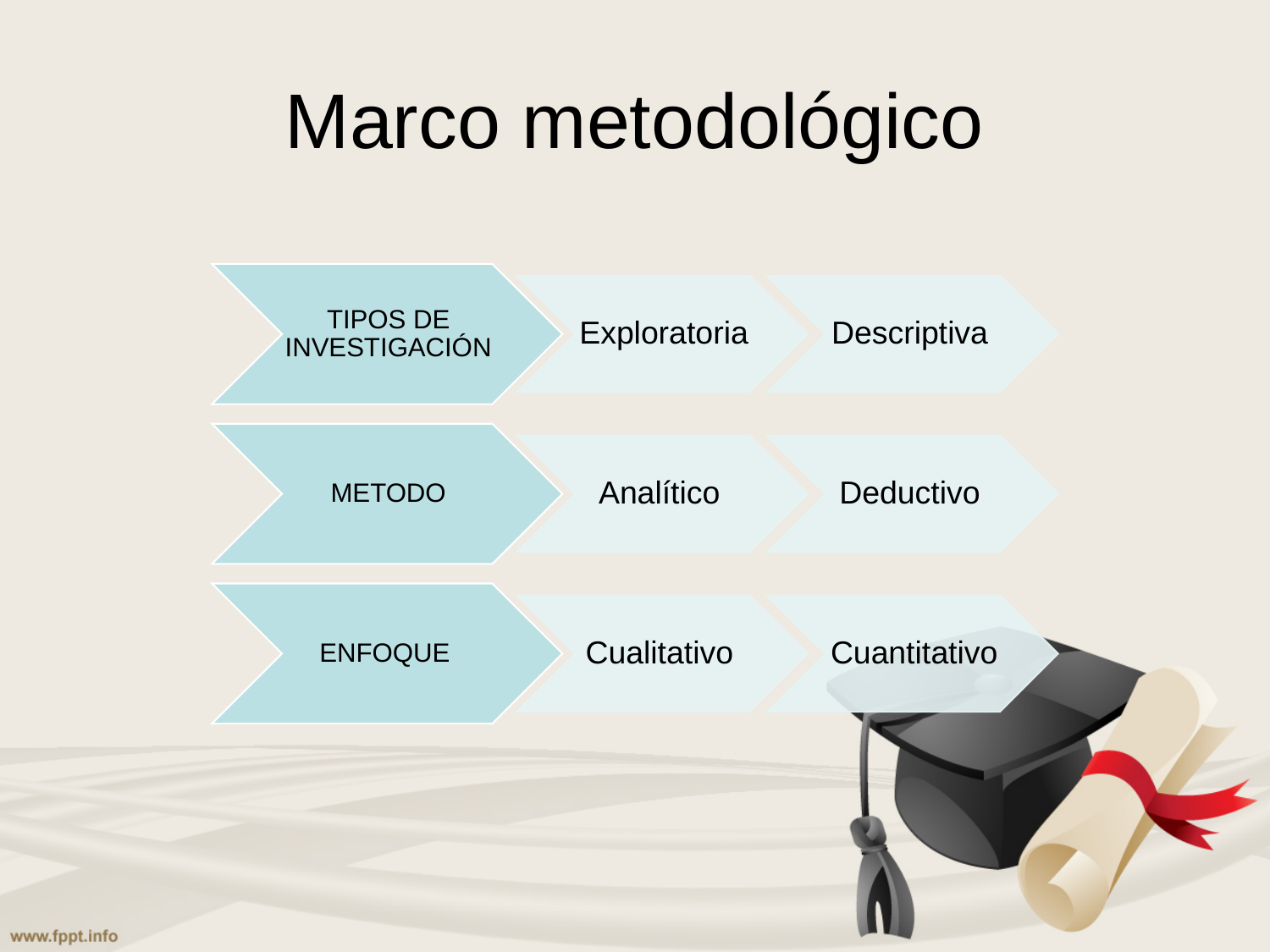

# Marco metodológico
TIPOS DE INVESTIGACIÓN
Exploratoria
Descriptiva
METODO
Analítico
Deductivo
ENFOQUE
Cualitativo
Cuantitativo